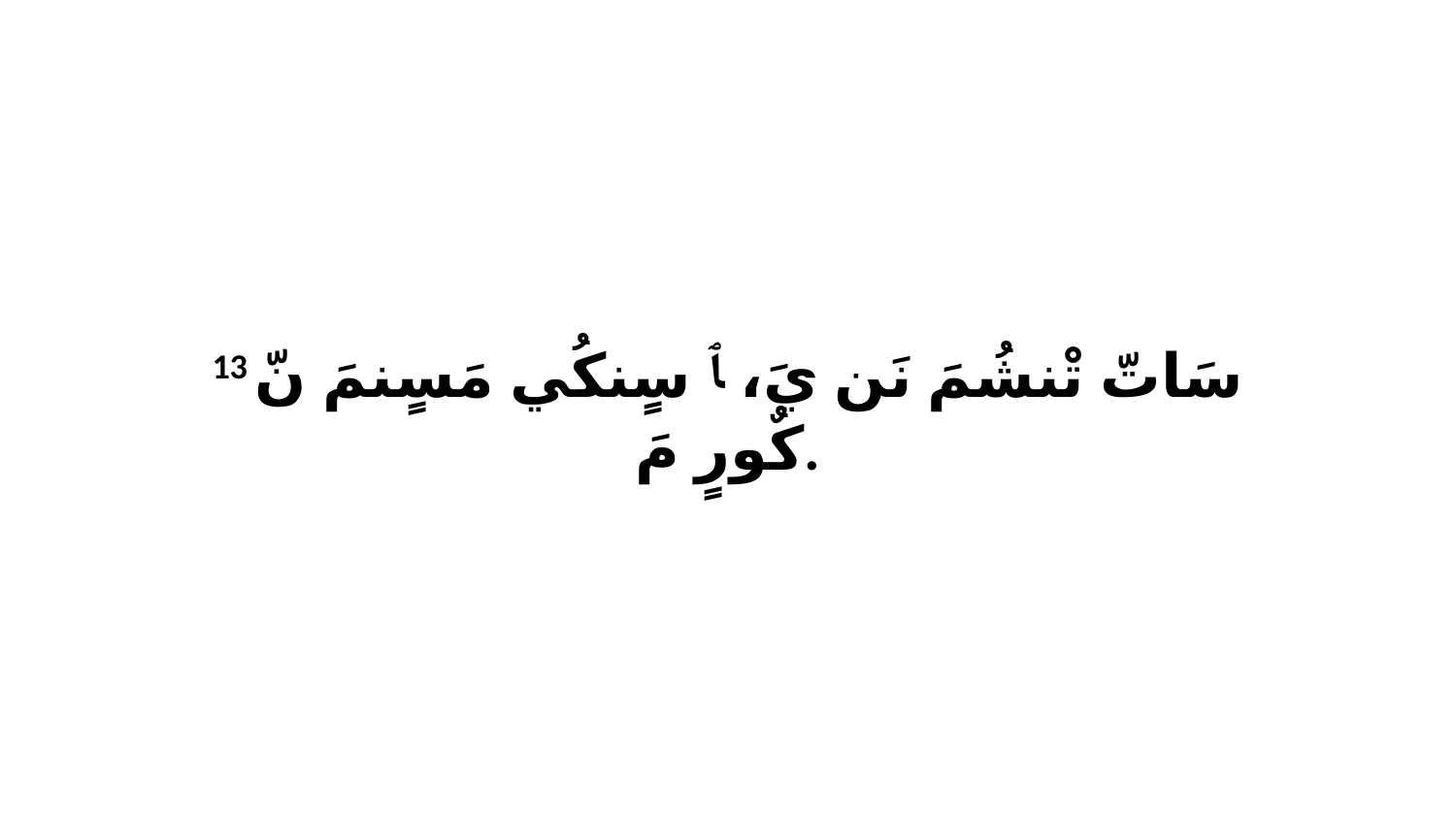

13 سَاتّ تْنشُمَ نَن يَ، ﭑ سٍنكُي مَسٍنمَ نّ كٌورٍ مَ.